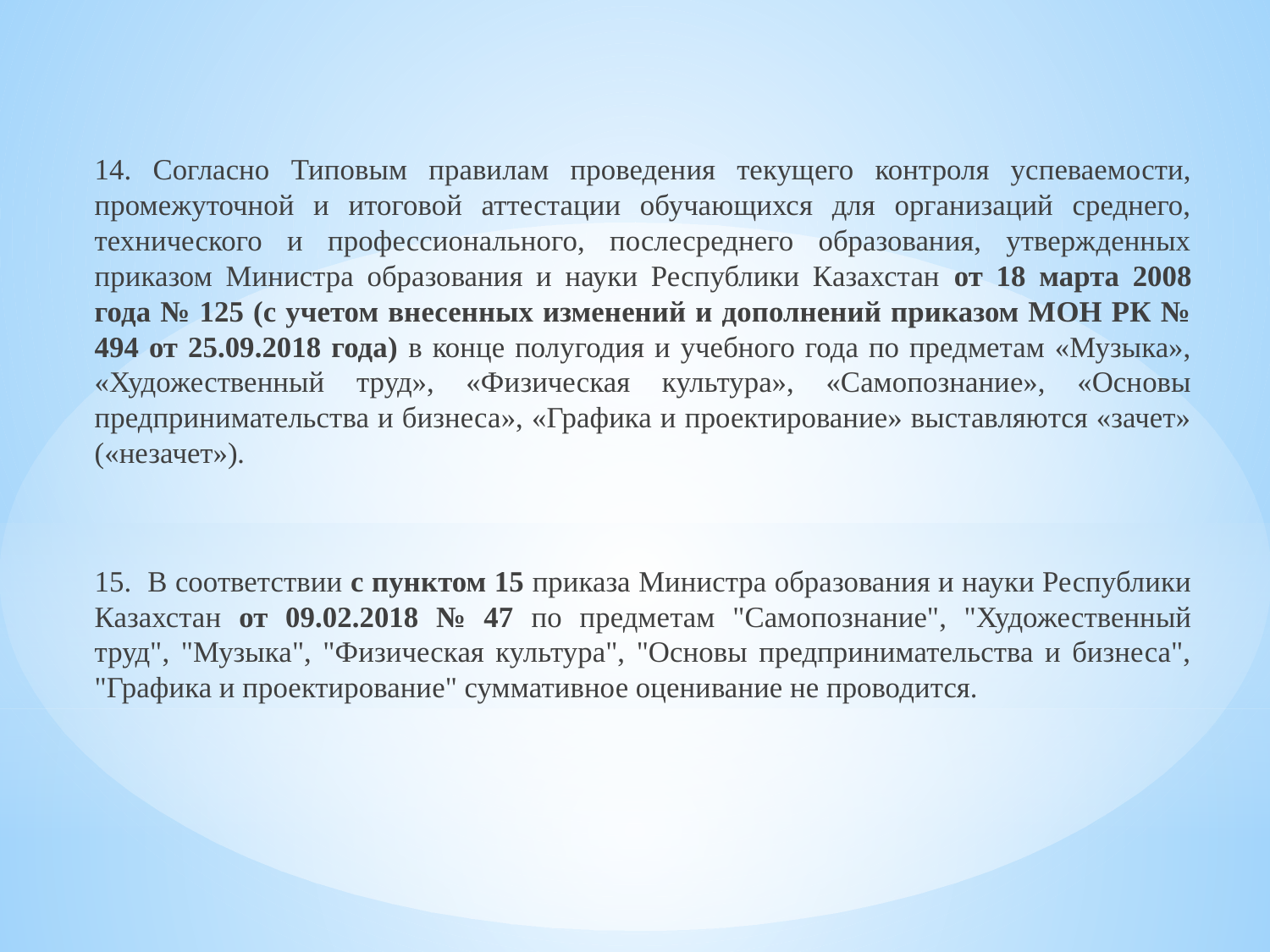

14. Согласно Типовым правилам проведения текущего контроля успеваемости, промежуточной и итоговой аттестации обучающихся для организаций среднего, технического и профессионального, послесреднего образования, утвержденных приказом Министра образования и науки Республики Казахстан от 18 марта 2008 года № 125 (с учетом внесенных изменений и дополнений приказом МОН РК № 494 от 25.09.2018 года) в конце полугодия и учебного года по предметам «Музыка», «Художественный труд», «Физическая культура», «Самопознание», «Основы предпринимательства и бизнеса», «Графика и проектирование» выставляются «зачет» («незачет»).

	15.  В соответствии с пунктом 15 приказа Министра образования и науки Республики Казахстан от 09.02.2018 № 47 по предметам "Самопознание", "Художественный труд", "Музыка", "Физическая культура", "Основы предпринимательства и бизнеса", "Графика и проектирование" суммативное оценивание не проводится.